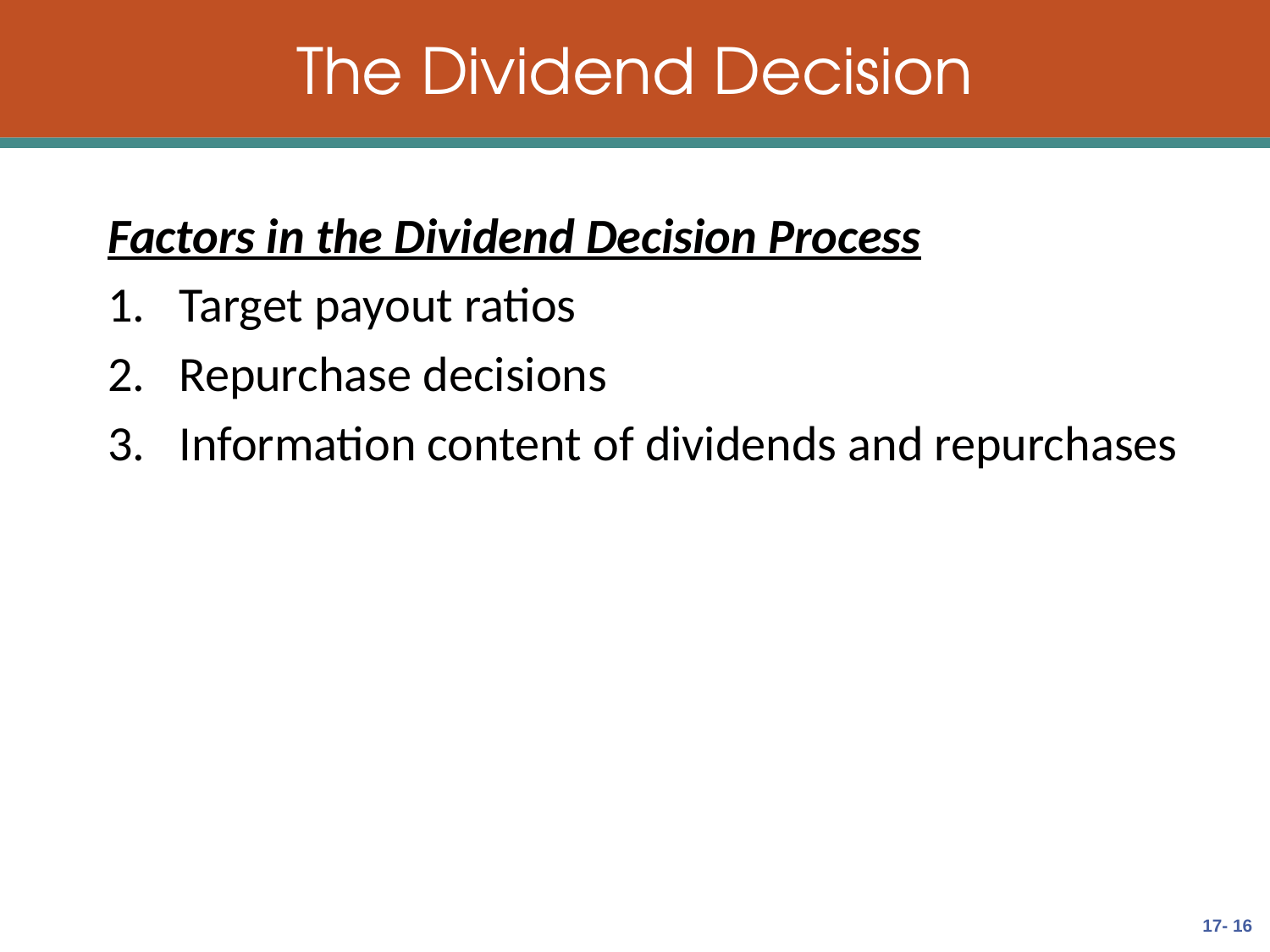

# The Dividend Decision
Factors in the Dividend Decision Process
Target payout ratios
Repurchase decisions
Information content of dividends and repurchases